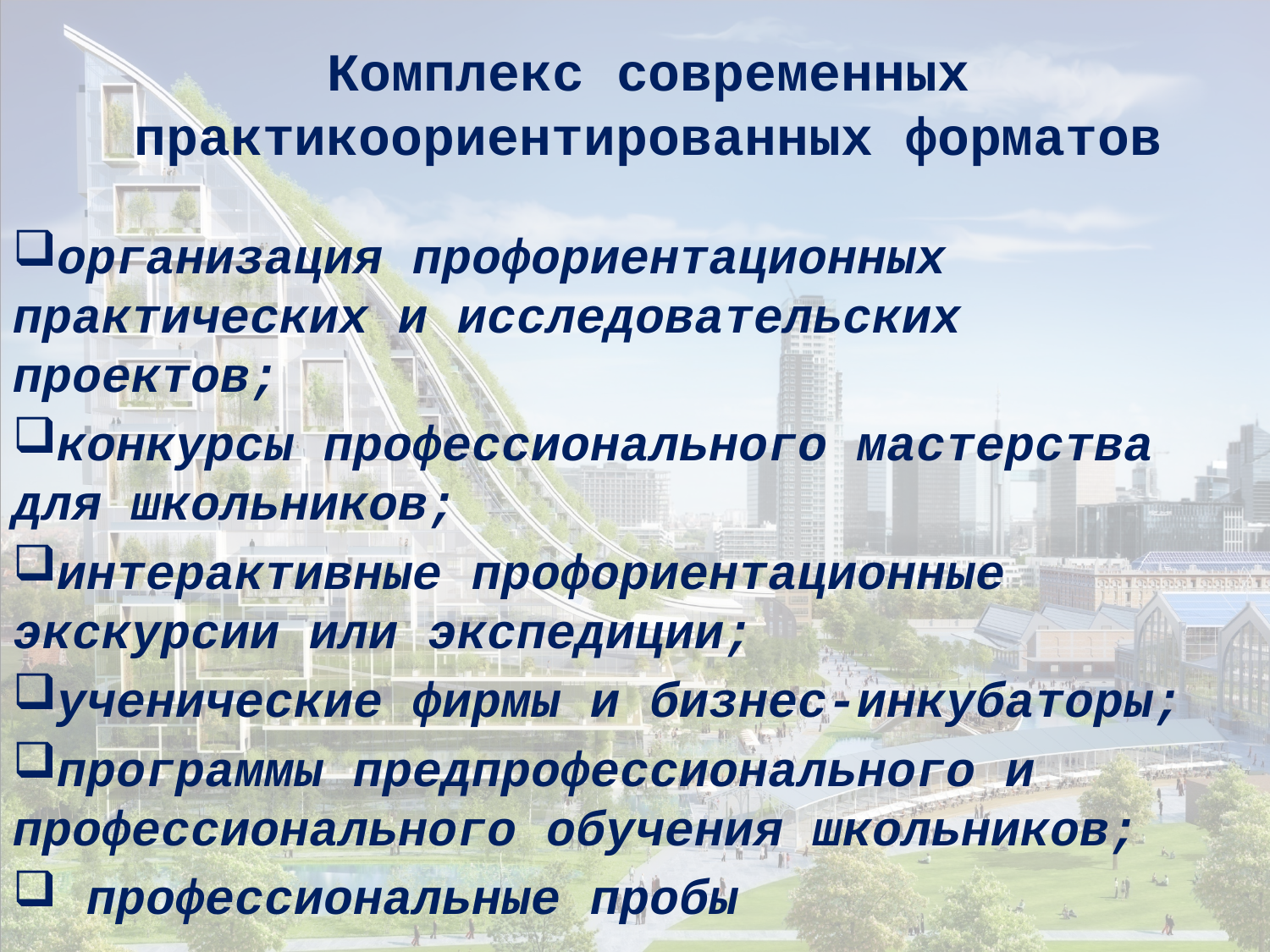

# Комплекс современных практикоориентированных форматов
организация профориентационных практических и исследовательских проектов;
конкурсы профессионального мастерства для школьников;
интерактивные профориентационные экскурсии или экспедиции;
ученические фирмы и бизнес-инкубаторы;
программы предпрофессионального и профессионального обучения школьников;
 профессиональные пробы